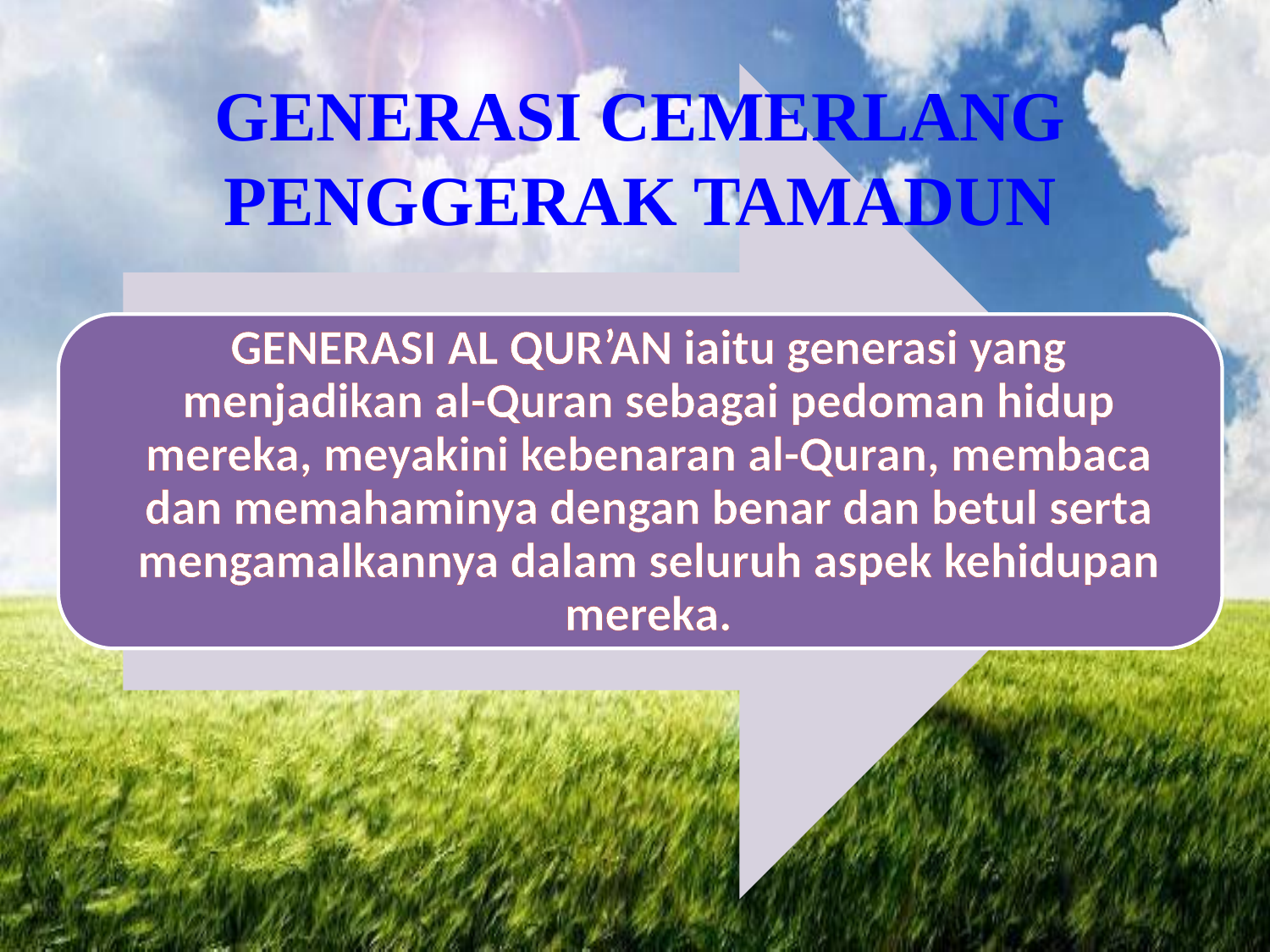

GENERASI AL QUR’AN iaitu generasi yang menjadikan al-Quran sebagai pedoman hidup mereka, meyakini kebenaran al-Quran, membaca dan memahaminya dengan benar dan betul serta mengamalkannya dalam seluruh aspek kehidupan mereka.
GENERASI CEMERLANG PENGGERAK TAMADUN